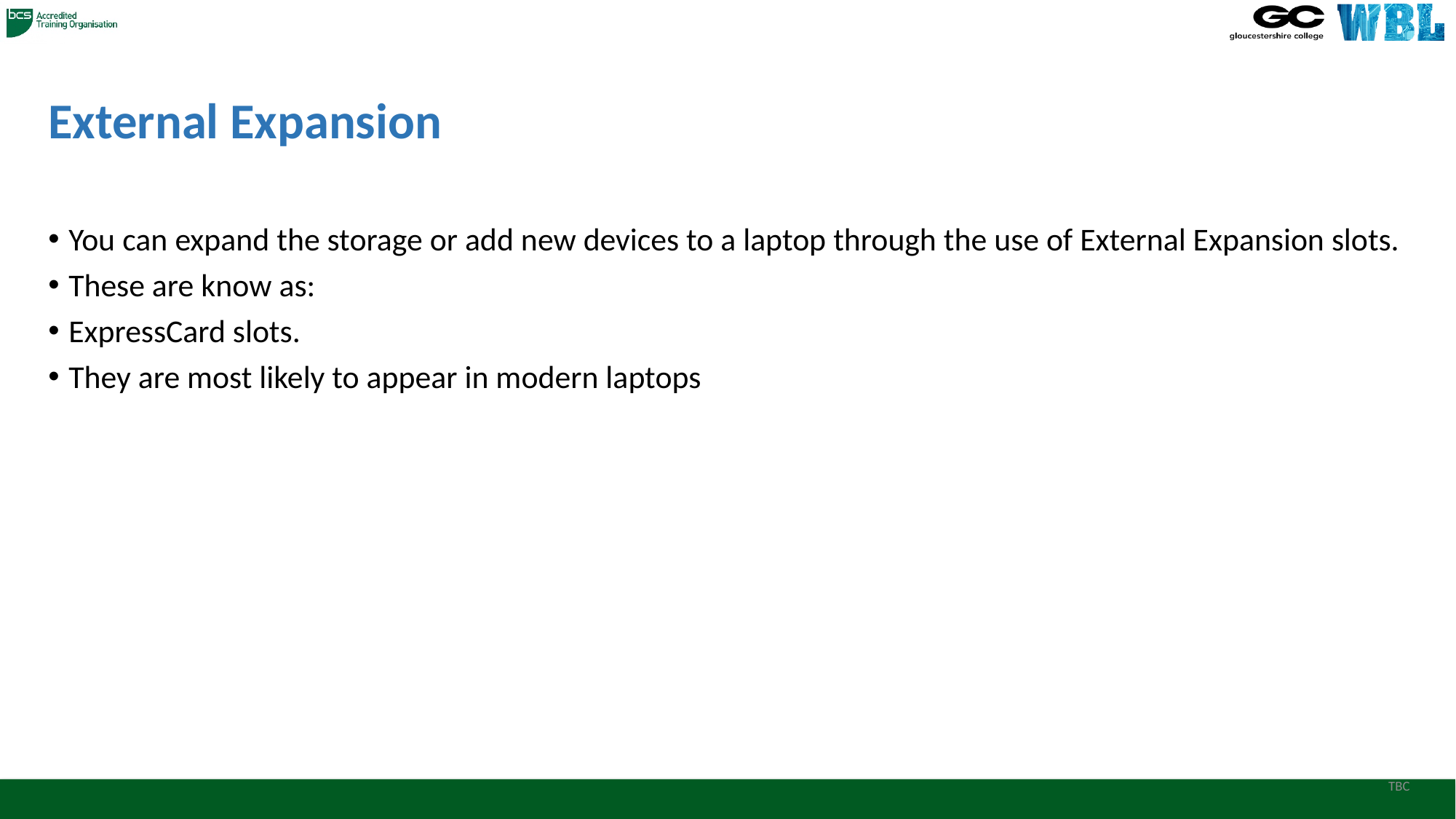

# External Expansion
You can expand the storage or add new devices to a laptop through the use of External Expansion slots.
These are know as:
ExpressCard slots.
They are most likely to appear in modern laptops
TBC